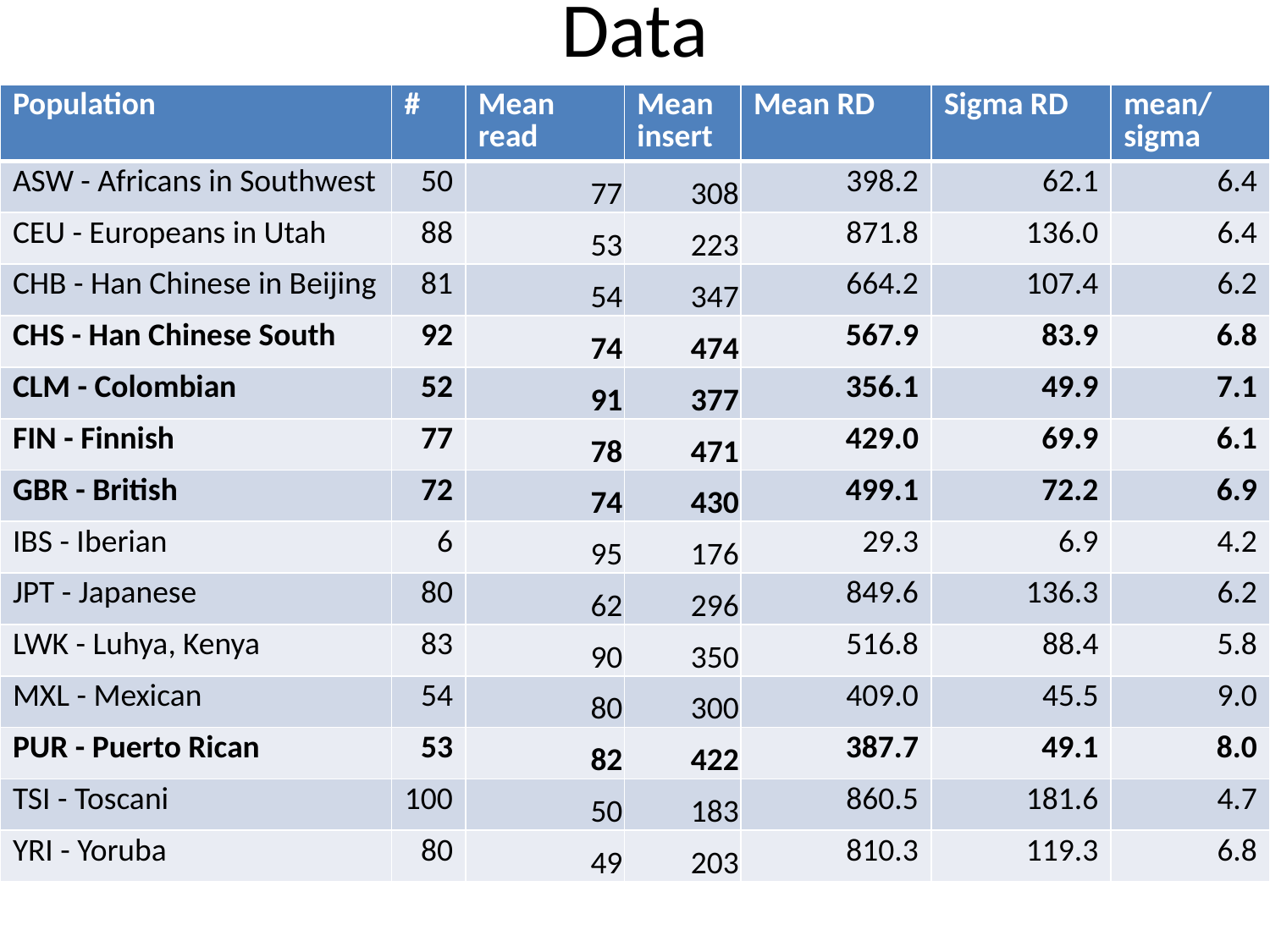

# Data
| Population | # | Mean read | Mean insert | Mean RD | Sigma RD | mean/sigma |
| --- | --- | --- | --- | --- | --- | --- |
| ASW - Africans in Southwest | 50 | 77 | 308 | 398.2 | 62.1 | 6.4 |
| CEU - Europeans in Utah | 88 | 53 | 223 | 871.8 | 136.0 | 6.4 |
| CHB - Han Chinese in Beijing | 81 | 54 | 347 | 664.2 | 107.4 | 6.2 |
| CHS - Han Chinese South | 92 | 74 | 474 | 567.9 | 83.9 | 6.8 |
| CLM - Colombian | 52 | 91 | 377 | 356.1 | 49.9 | 7.1 |
| FIN - Finnish | 77 | 78 | 471 | 429.0 | 69.9 | 6.1 |
| GBR - British | 72 | 74 | 430 | 499.1 | 72.2 | 6.9 |
| IBS - Iberian | 6 | 95 | 176 | 29.3 | 6.9 | 4.2 |
| JPT - Japanese | 80 | 62 | 296 | 849.6 | 136.3 | 6.2 |
| LWK - Luhya, Kenya | 83 | 90 | 350 | 516.8 | 88.4 | 5.8 |
| MXL - Mexican | 54 | 80 | 300 | 409.0 | 45.5 | 9.0 |
| PUR - Puerto Rican | 53 | 82 | 422 | 387.7 | 49.1 | 8.0 |
| TSI - Toscani | 100 | 50 | 183 | 860.5 | 181.6 | 4.7 |
| YRI - Yoruba | 80 | 49 | 203 | 810.3 | 119.3 | 6.8 |